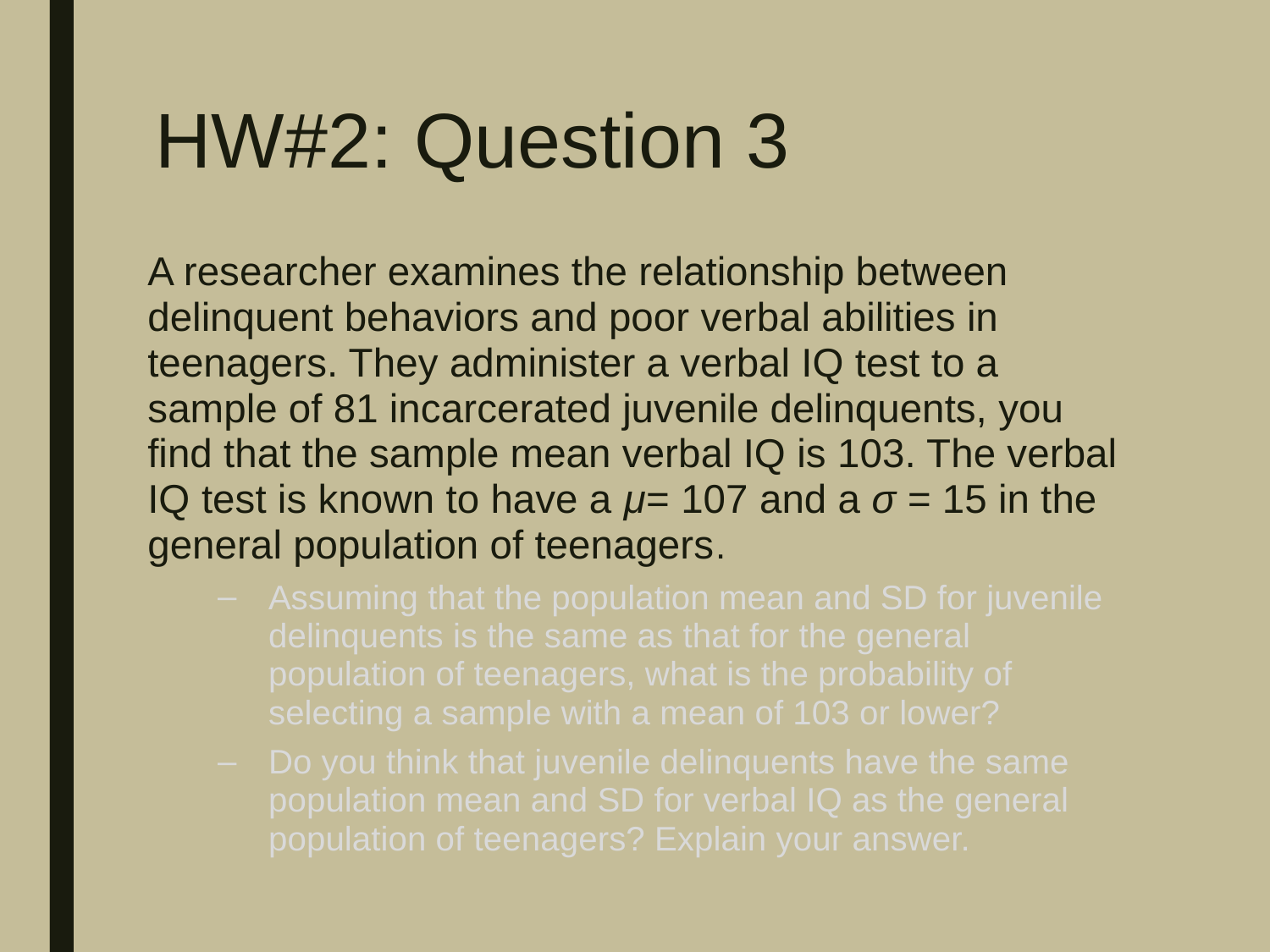

# HW#2: Question 3
A researcher examines the relationship between delinquent behaviors and poor verbal abilities in teenagers. They administer a verbal IQ test to a sample of 81 incarcerated juvenile delinquents, you find that the sample mean verbal IQ is 103. The verbal IQ test is known to have a μ= 107 and a σ = 15 in the general population of teenagers.
Assuming that the population mean and SD for juvenile delinquents is the same as that for the general population of teenagers, what is the probability of selecting a sample with a mean of 103 or lower?
Do you think that juvenile delinquents have the same population mean and SD for verbal IQ as the general population of teenagers? Explain your answer.